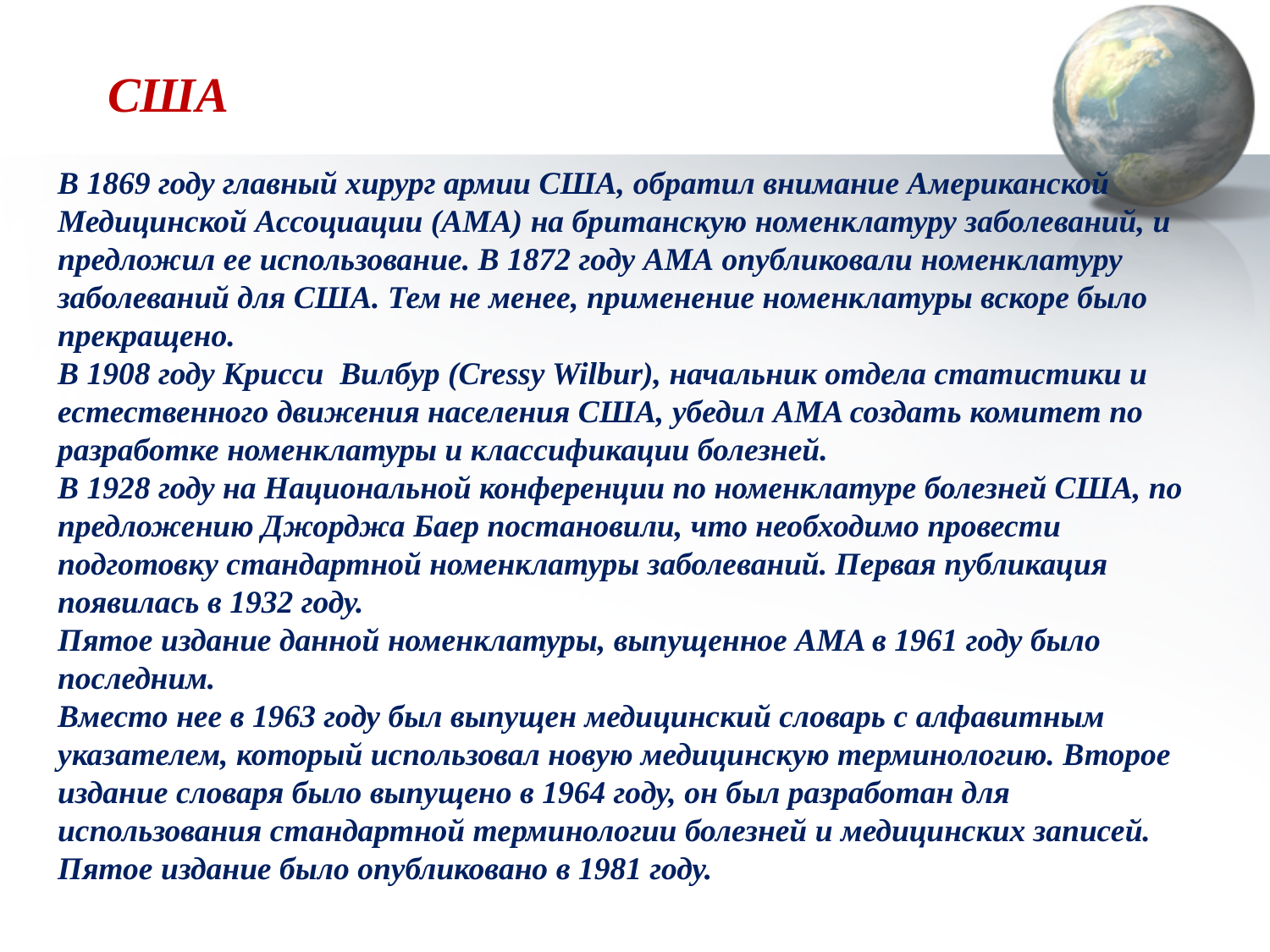

США
В 1869 году главный хирург армии США, обратил внимание Американской Медицинской Ассоциации (АМА) на британскую номенклатуру заболеваний, и предложил ее использование. В 1872 году АМА опубликовали номенклатуру заболеваний для США. Тем не менее, применение номенклатуры вскоре было прекращено.
В 1908 году Крисси  Вилбур (Cressy Wilbur), начальник отдела статистики и естественного движения населения США, убедил AMA создать комитет по разработке номенклатуры и классификации болезней.
В 1928 году на Национальной конференции по номенклатуре болезней США, по предложению Джорджа Баер постановили, что необходимо провести подготовку стандартной номенклатуры заболеваний. Первая публикация появилась в 1932 году.
Пятое издание данной номенклатуры, выпущенное AMA в 1961 году было последним.
Вместо нее в 1963 году был выпущен медицинский словарь с алфавитным указателем, который использовал новую медицинскую терминологию. Второе издание словаря было выпущено в 1964 году, он был разработан для использования стандартной терминологии болезней и медицинских записей. Пятое издание было опубликовано в 1981 году.